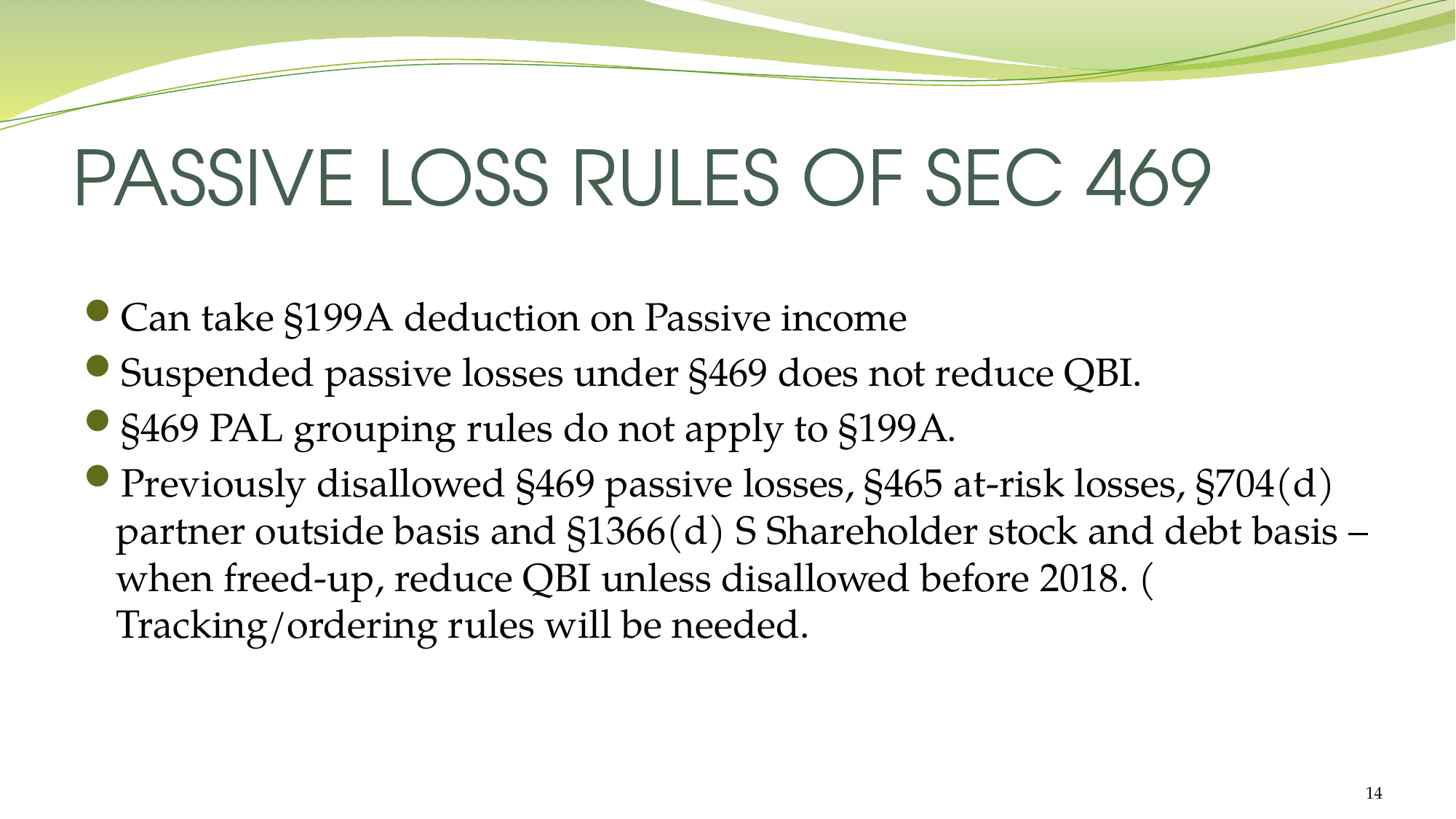

# PASSIVE LOSS RULES OF SEC 469

Can take §199A deduction on Passive income
Suspended passive losses under §469 does not reduce QBI.
§469 PAL grouping rules do not apply to §199A.
Previously disallowed §469 passive losses, §465 at-risk losses, §704(d) partner outside basis and §1366(d) S Shareholder stock and debt basis – when freed-up, reduce QBI unless disallowed before 2018. ( Tracking/ordering rules will be needed.
14